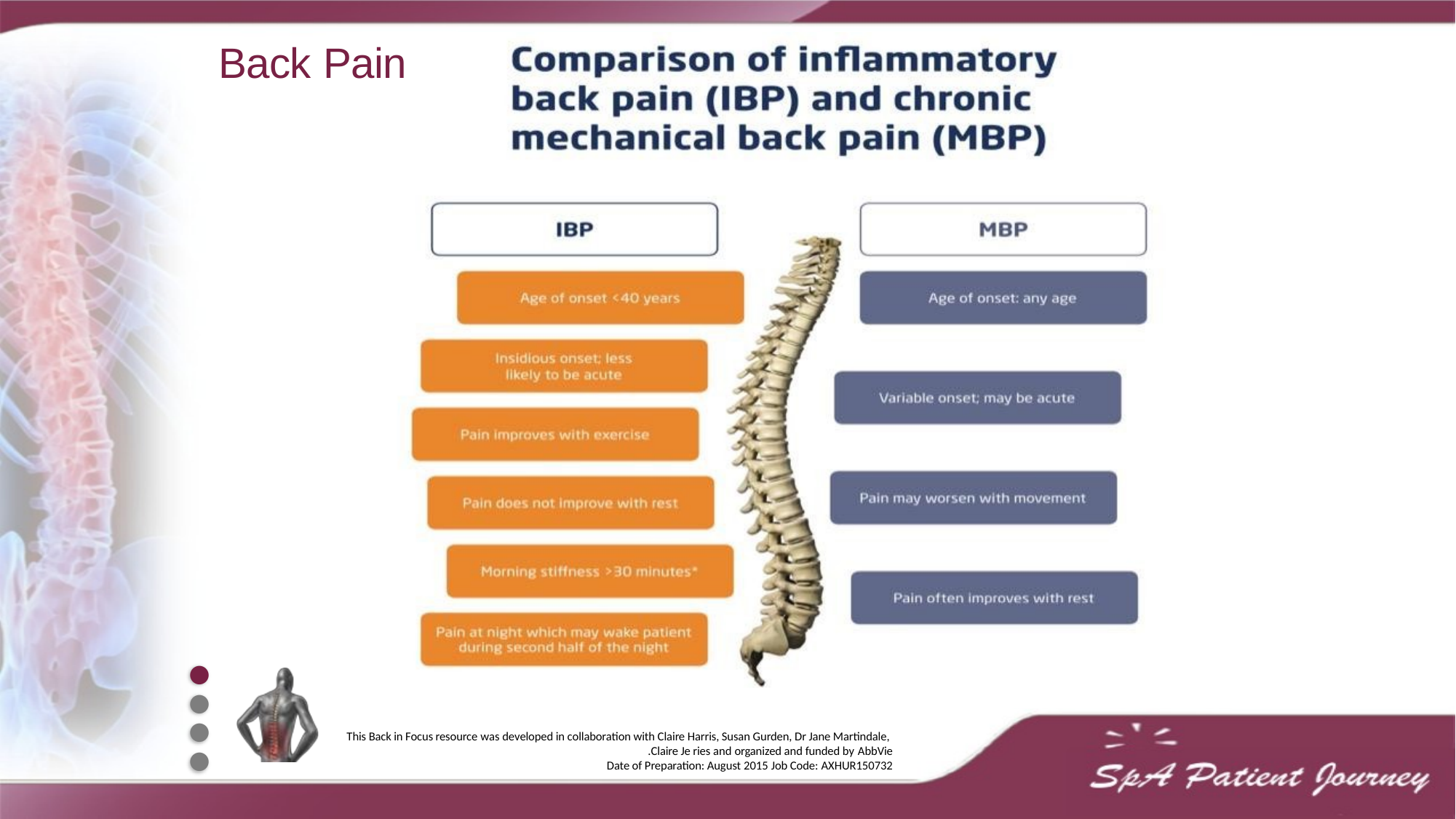

# Back Pain

●
●
●
●

This Back in Focus resource was developed in collaboration with Claire Harris, Susan Gurden, Dr Jane Martindale,  Claire Je ries and organized and funded by AbbVie.
Date of Preparation: August 2015 Job Code: AXHUR150732